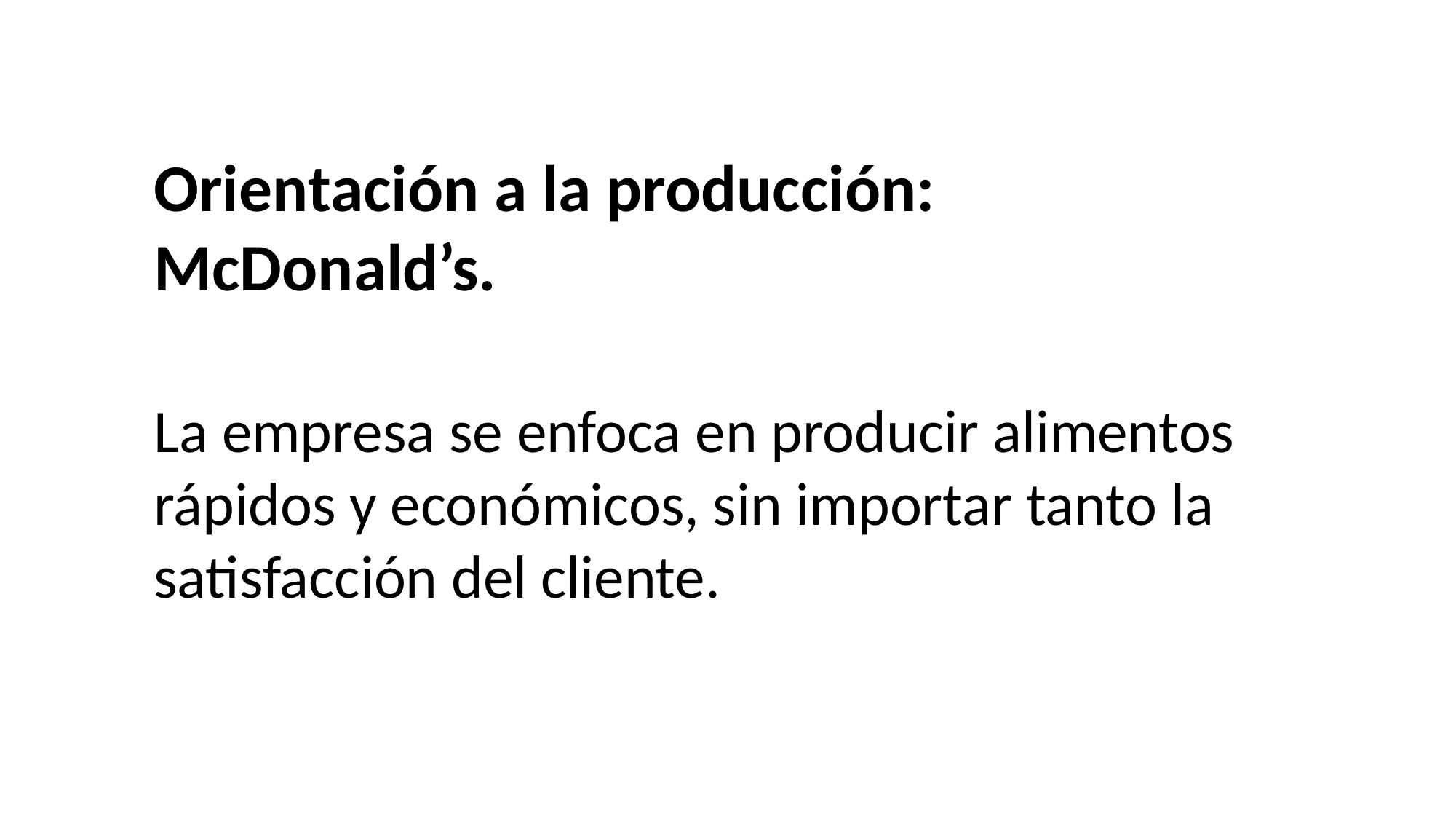

Orientación a la producción:
McDonald’s.

La empresa se enfoca en producir alimentos rápidos y económicos, sin importar tanto la satisfacción del cliente.